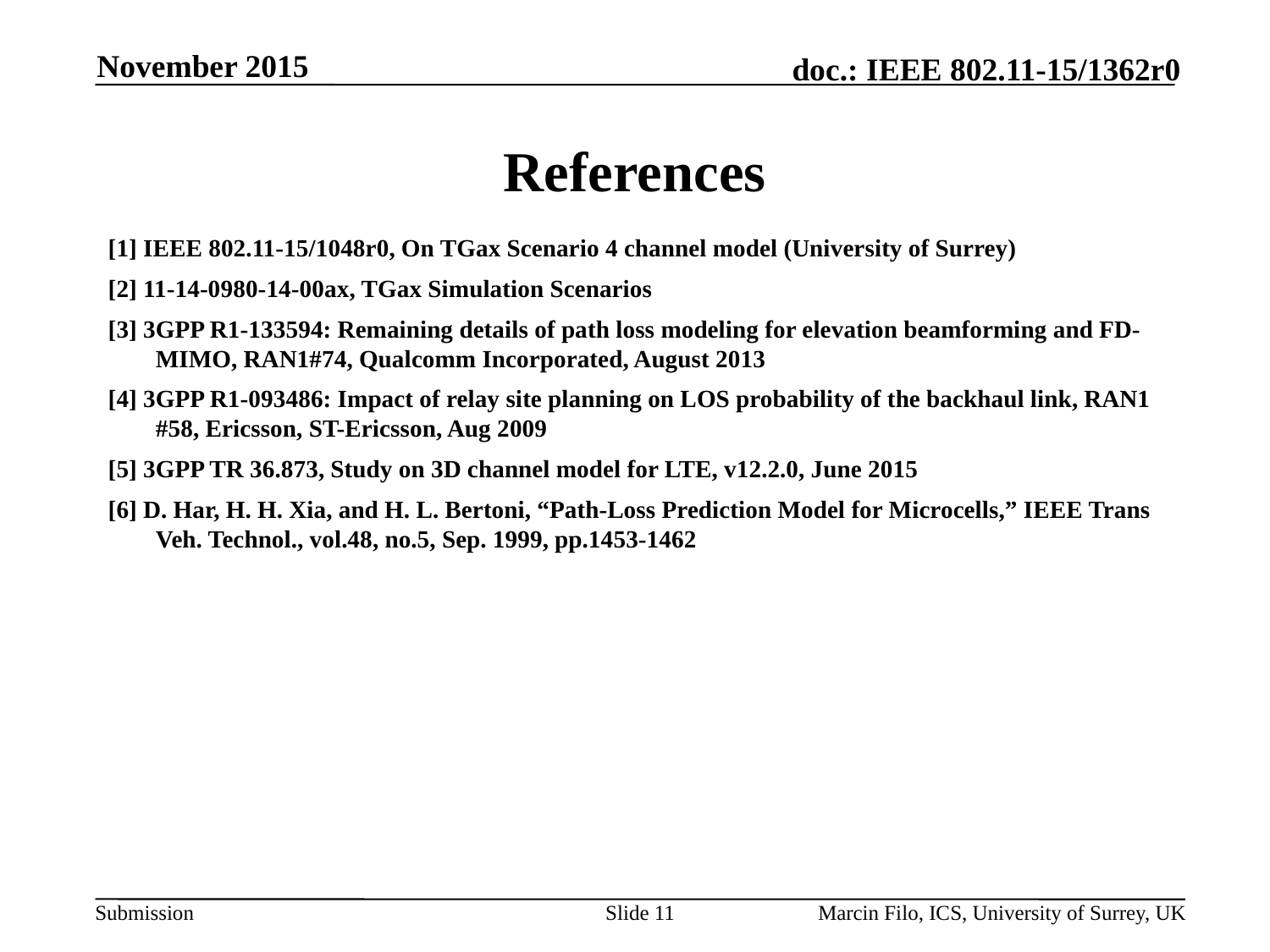

November 2015
# References
[1] IEEE 802.11-15/1048r0, On TGax Scenario 4 channel model (University of Surrey)
[2] 11-14-0980-14-00ax, TGax Simulation Scenarios
[3] 3GPP R1-133594: Remaining details of path loss modeling for elevation beamforming and FD-MIMO, RAN1#74, Qualcomm Incorporated, August 2013
[4] 3GPP R1-093486: Impact of relay site planning on LOS probability of the backhaul link, RAN1 #58, Ericsson, ST-Ericsson, Aug 2009
[5] 3GPP TR 36.873, Study on 3D channel model for LTE, v12.2.0, June 2015
[6] D. Har, H. H. Xia, and H. L. Bertoni, “Path-Loss Prediction Model for Microcells,” IEEE Trans Veh. Technol., vol.48, no.5, Sep. 1999, pp.1453-1462

Slide 11
Marcin Filo, ICS, University of Surrey, UK